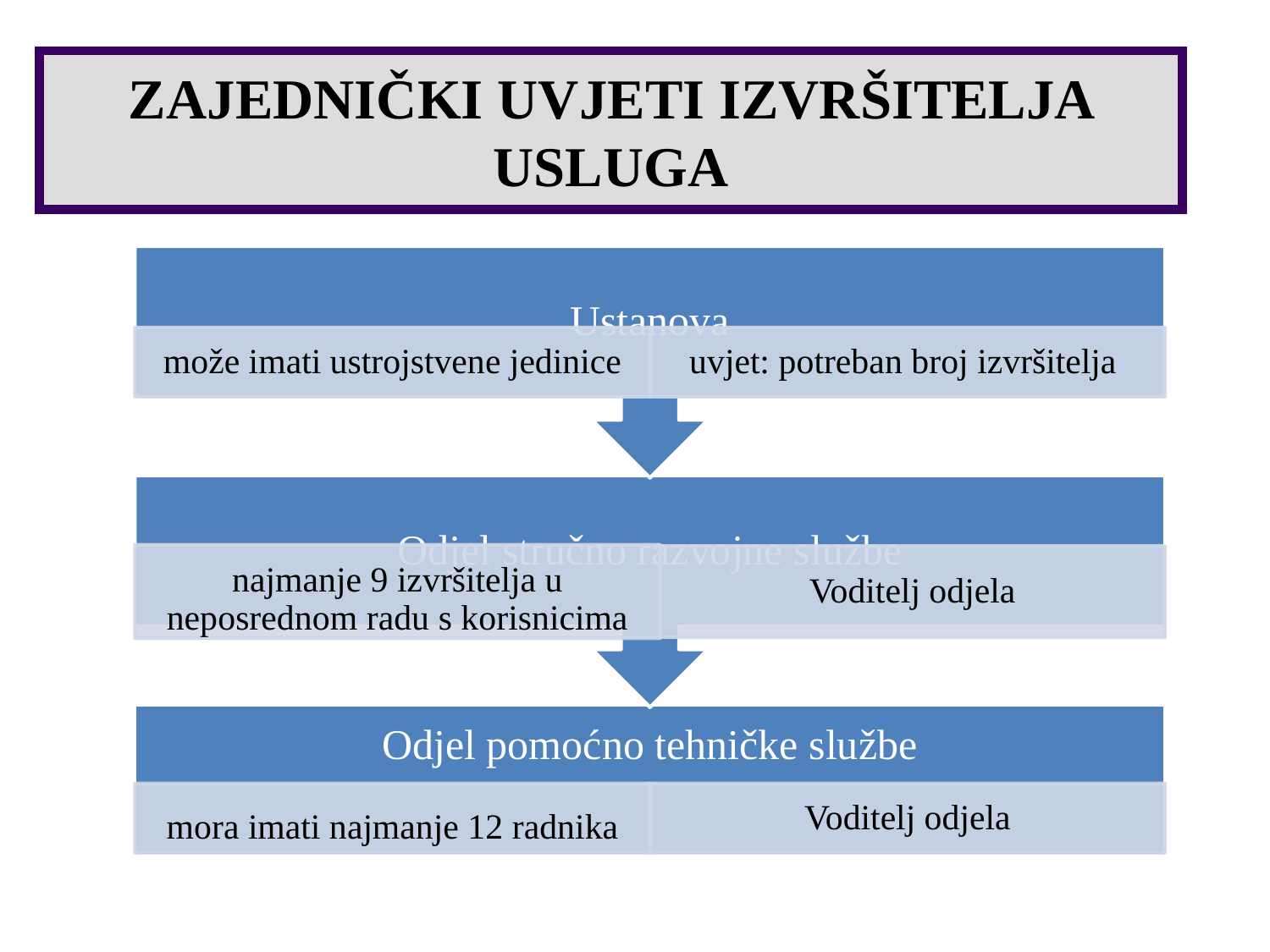

ZAJEDNIČKI UVJETI IZVRŠITELJA USLUGA
Odjel pomoćno tehničke službe

mora imati najmanje 12 radnika
Voditelj odjela
Odjel stručno razvojne službe

najmanje 9 izvršitelja u neposrednom radu s korisnicima
Voditelj odjela
Ustanova
može imati ustrojstvene jedinice
uvjet: potreban broj izvršitelja